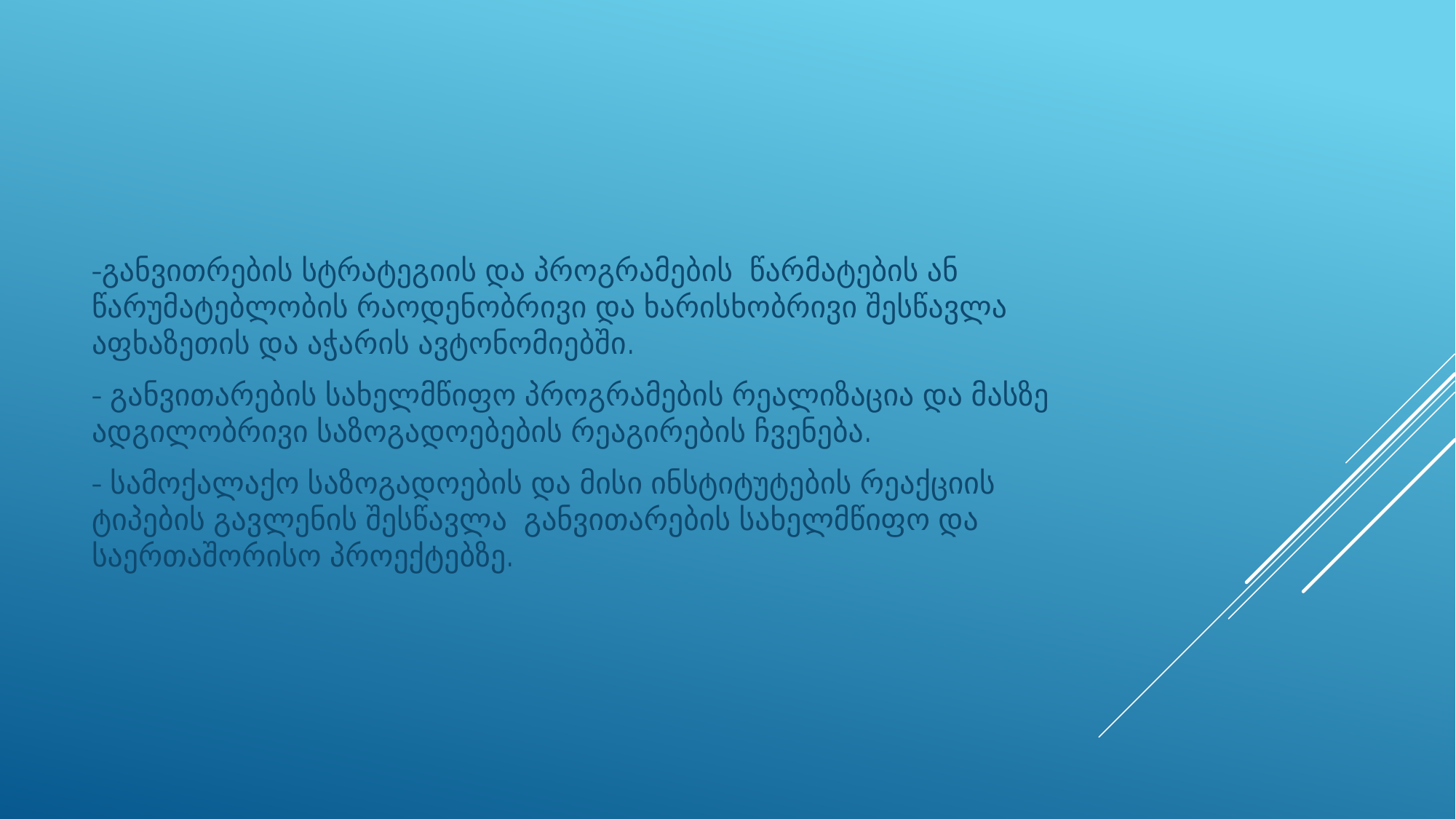

-განვითრების სტრატეგიის და პროგრამების  წარმატების ან წარუმატებლობის რაოდენობრივი და ხარისხობრივი შესწავლა აფხაზეთის და აჭარის ავტონომიებში.
- განვითარების სახელმწიფო პროგრამების რეალიზაცია და მასზე ადგილობრივი საზოგადოებების რეაგირების ჩვენება.
- სამოქალაქო საზოგადოების და მისი ინსტიტუტების რეაქციის ტიპების გავლენის შესწავლა  განვითარების სახელმწიფო და საერთაშორისო პროექტებზე.